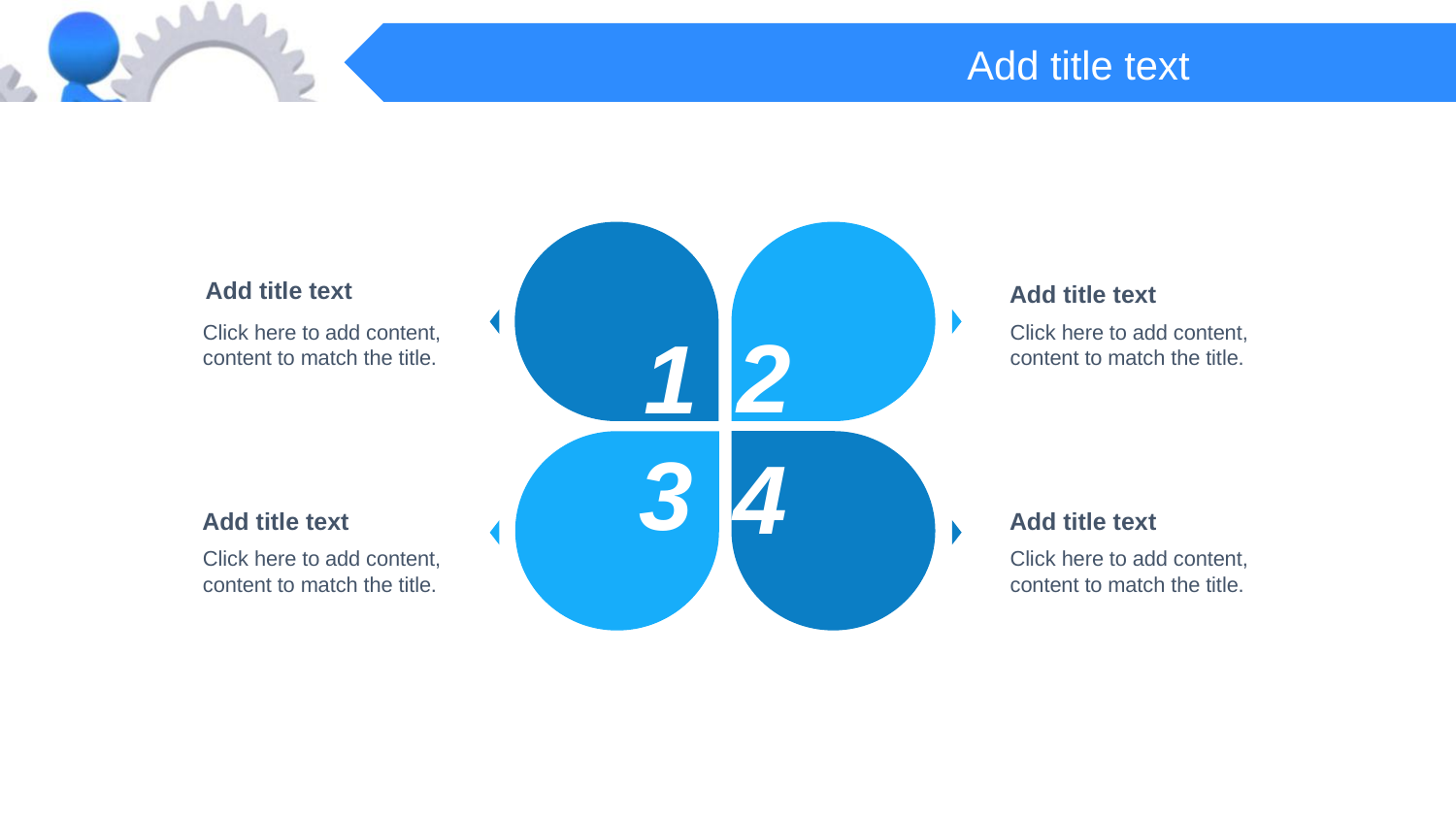

Add title text
Add title text
2
1

Click here to add content, content to match the title.
Click here to add content, content to match the title.
3

4

Add title text
Add title text

Click here to add content, content to match the title.
Click here to add content, content to match the title.